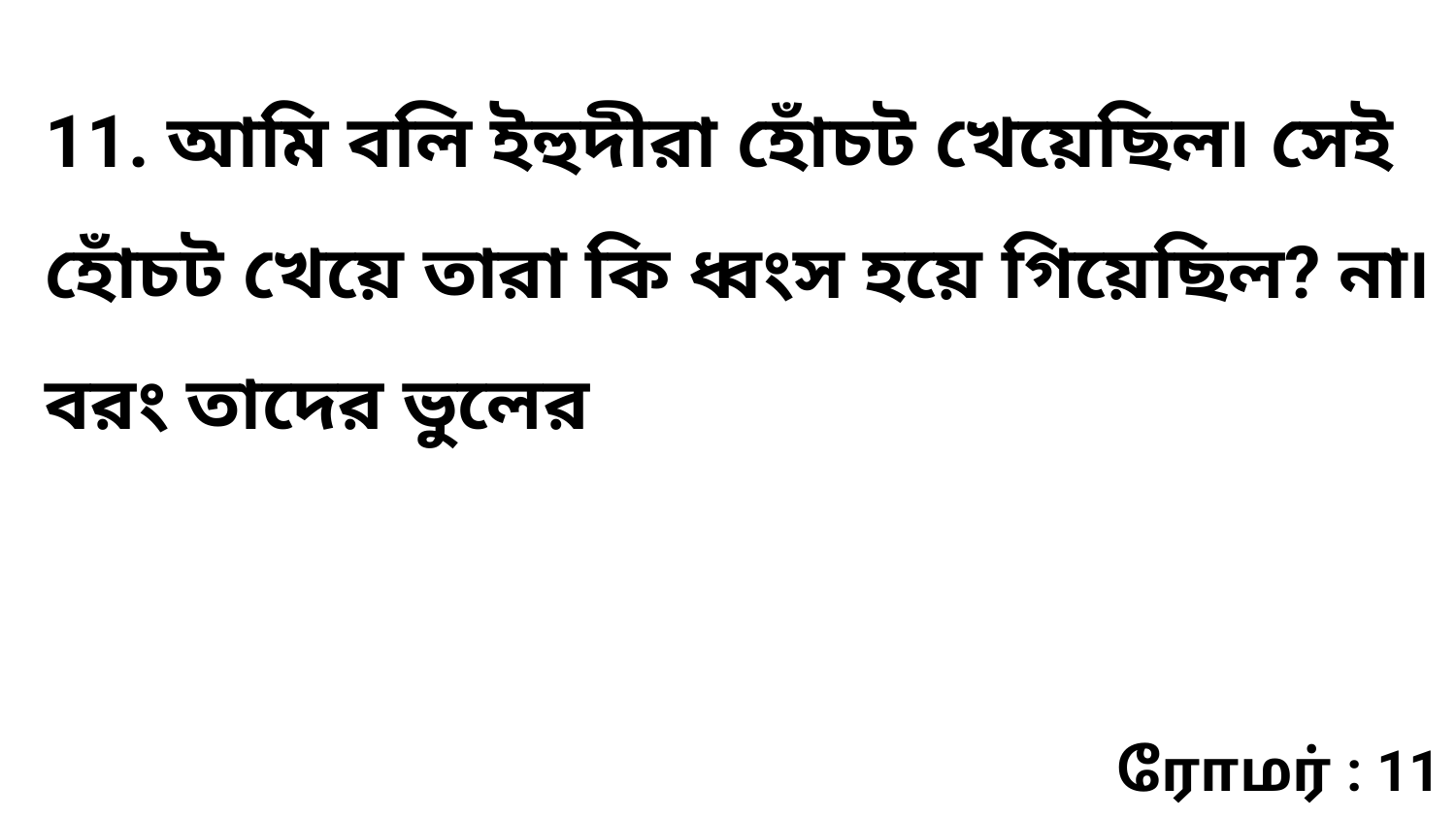

11. আমি বলি ইহুদীরা হোঁচট খেয়েছিল৷ সেই হোঁচট খেয়ে তারা কি ধ্বংস হয়ে গিয়েছিল? না৷ বরং তাদের ভুলের
ரோமர் : 11